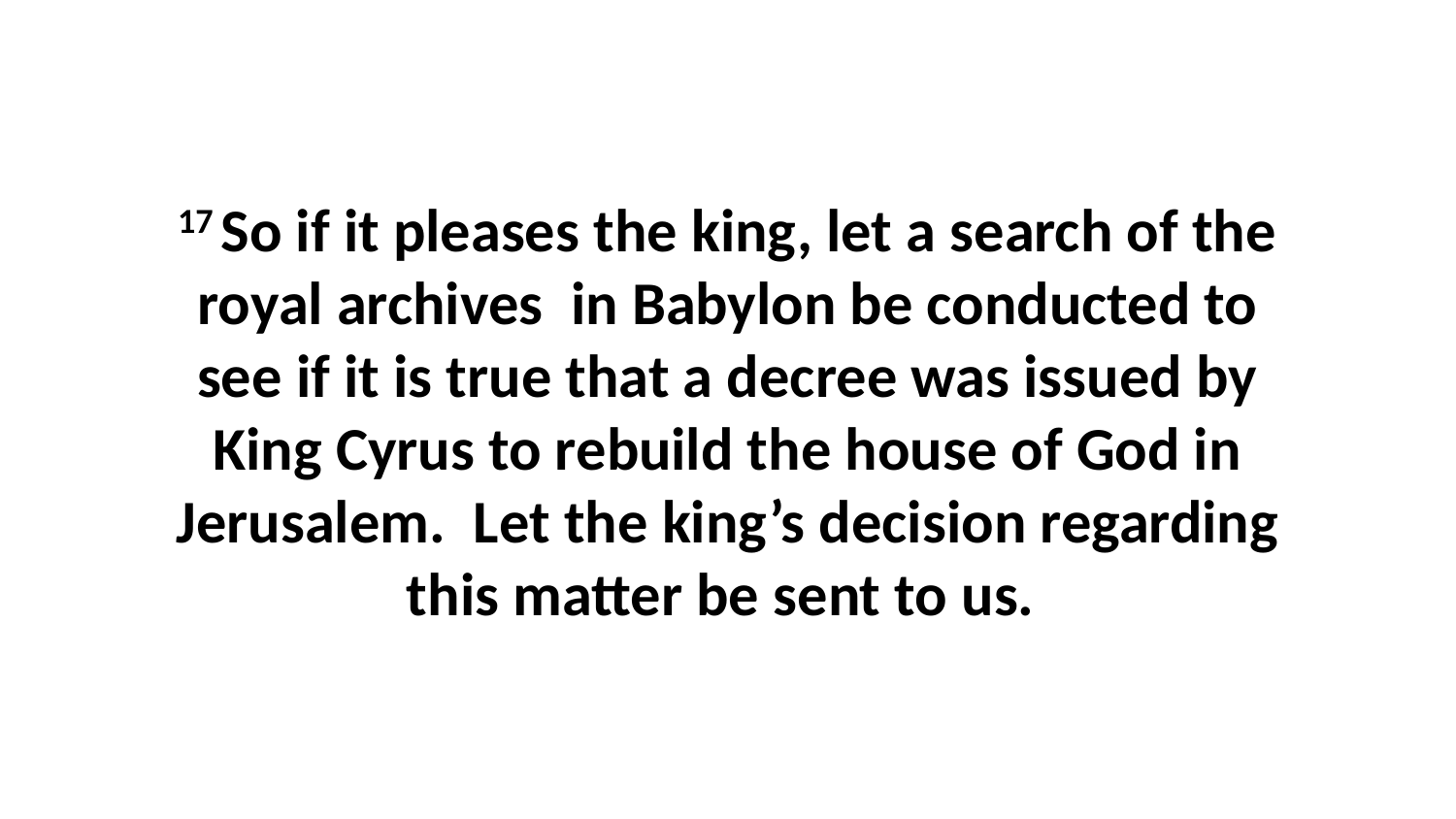

17 So if it pleases the king, let a search of the royal archives  in Babylon be conducted to see if it is true that a decree was issued by King Cyrus to rebuild the house of God in Jerusalem.  Let the king’s decision regarding this matter be sent to us.